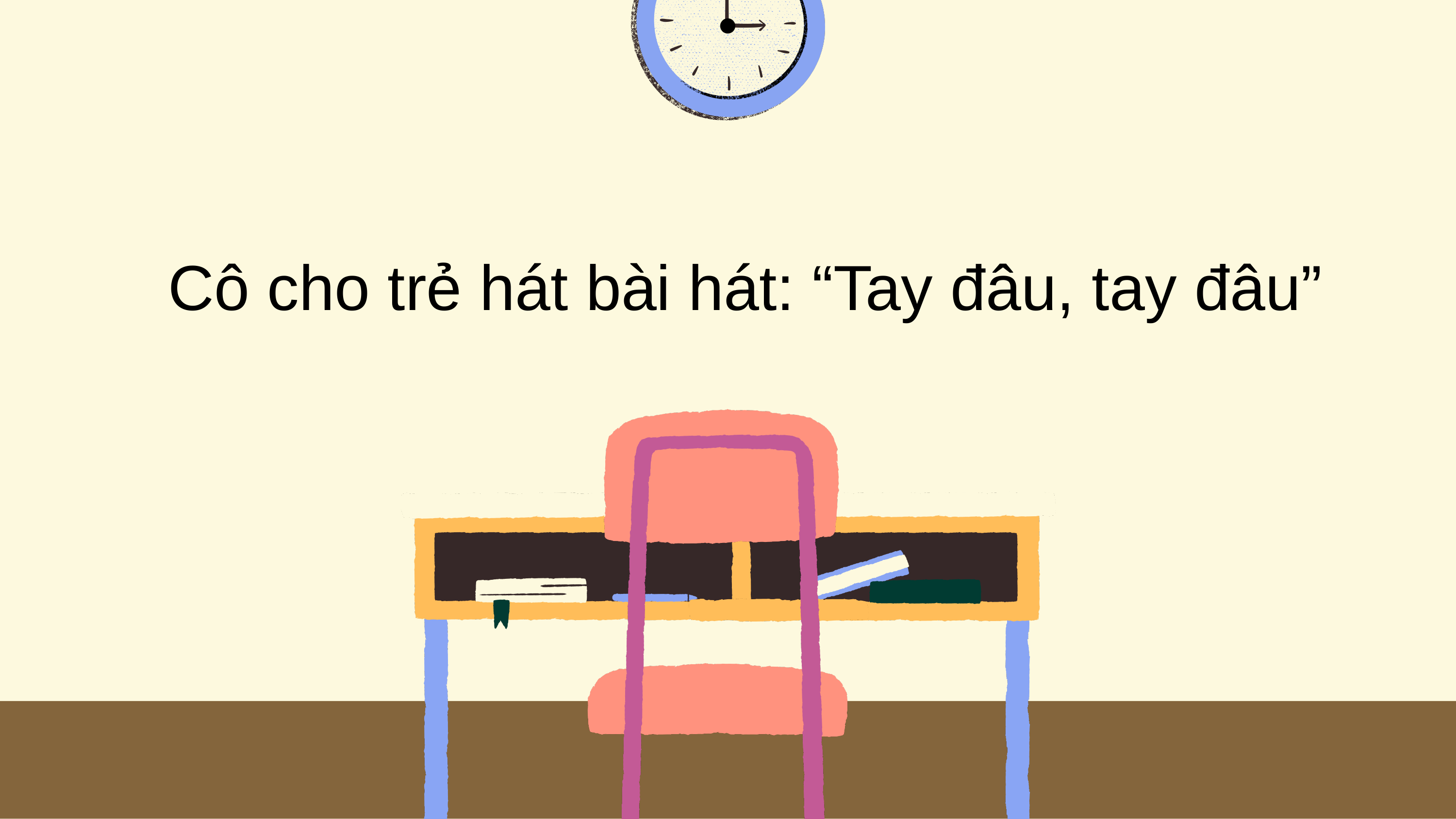

Cô cho trẻ hát bài hát: “Tay đâu, tay đâu”